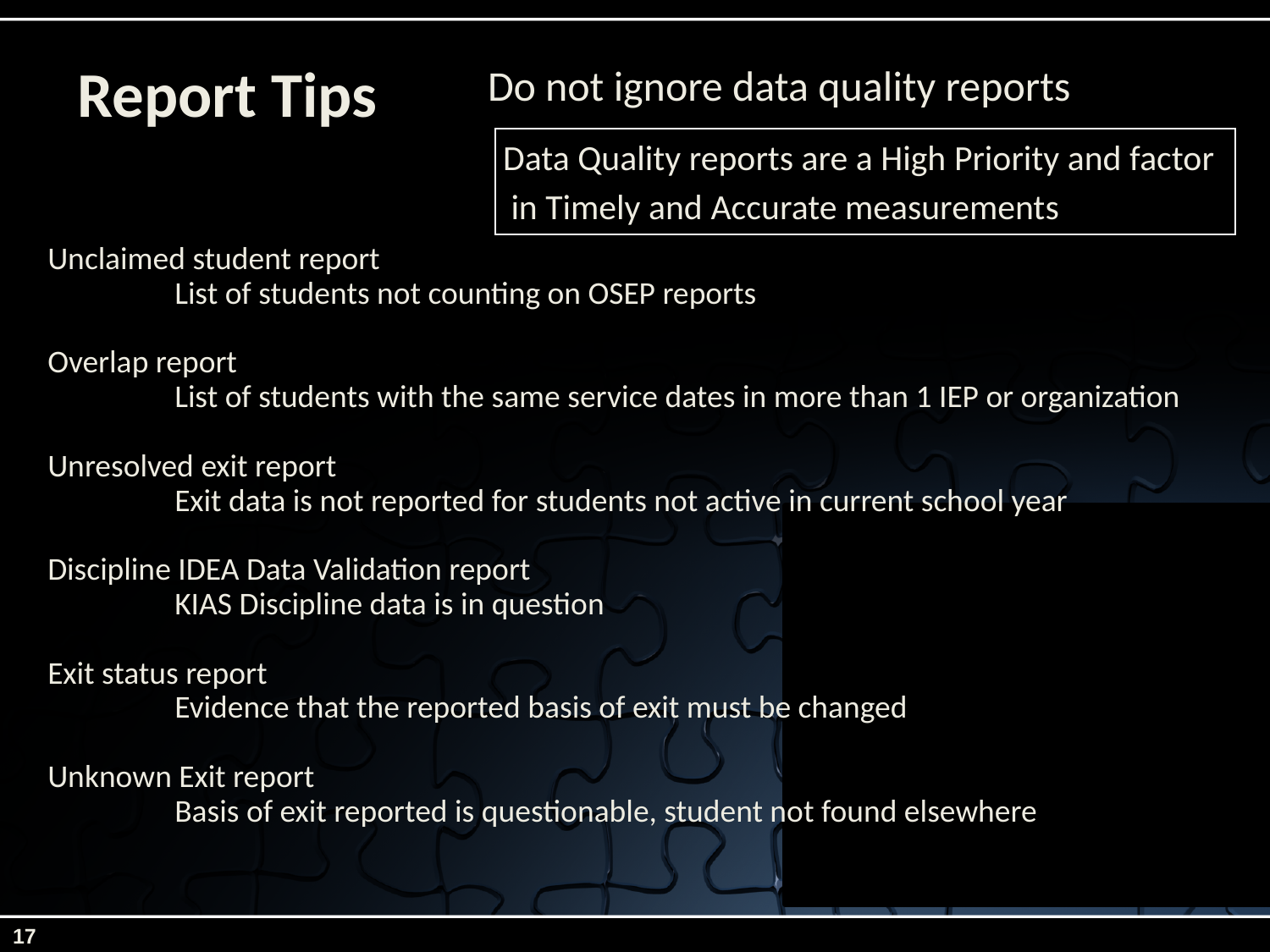

# Report Tips
Do not ignore data quality reports
 Data Quality reports are a High Priority and factor
  in Timely and Accurate measurements
Unclaimed student report
	List of students not counting on OSEP reports

Overlap report
	List of students with the same service dates in more than 1 IEP or organization

Unresolved exit report
	Exit data is not reported for students not active in current school year

Discipline IDEA Data Validation report
	KIAS Discipline data is in question

Exit status report
	Evidence that the reported basis of exit must be changed

Unknown Exit report
	Basis of exit reported is questionable, student not found elsewhere

17